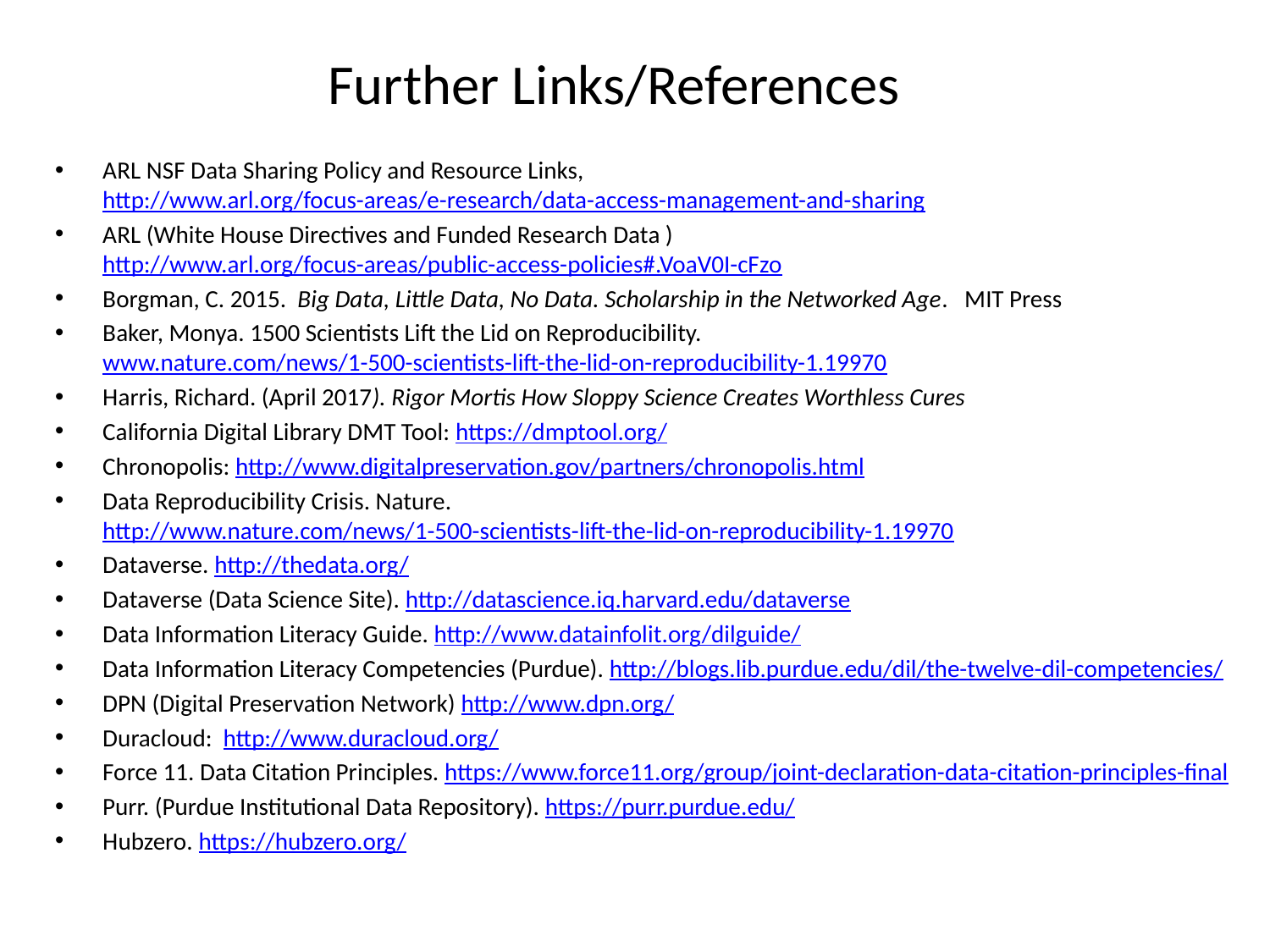

# Further Links/References
ARL NSF Data Sharing Policy and Resource Links, http://www.arl.org/focus-areas/e-research/data-access-management-and-sharing
ARL (White House Directives and Funded Research Data ) http://www.arl.org/focus-areas/public-access-policies#.VoaV0I-cFzo
Borgman, C. 2015.  Big Data, Little Data, No Data. Scholarship in the Networked Age.   MIT Press
Baker, Monya. 1500 Scientists Lift the Lid on Reproducibility. www.nature.com/news/1-500-scientists-lift-the-lid-on-reproducibility-1.19970
Harris, Richard. (April 2017). Rigor Mortis How Sloppy Science Creates Worthless Cures
California Digital Library DMT Tool: https://dmptool.org/
Chronopolis: http://www.digitalpreservation.gov/partners/chronopolis.html
Data Reproducibility Crisis. Nature. http://www.nature.com/news/1-500-scientists-lift-the-lid-on-reproducibility-1.19970
Dataverse. http://thedata.org/
Dataverse (Data Science Site). http://datascience.iq.harvard.edu/dataverse
Data Information Literacy Guide. http://www.datainfolit.org/dilguide/
Data Information Literacy Competencies (Purdue). http://blogs.lib.purdue.edu/dil/the-twelve-dil-competencies/
DPN (Digital Preservation Network) http://www.dpn.org/
Duracloud:  http://www.duracloud.org/
Force 11. Data Citation Principles. https://www.force11.org/group/joint-declaration-data-citation-principles-final
Purr. (Purdue Institutional Data Repository). https://purr.purdue.edu/
Hubzero. https://hubzero.org/